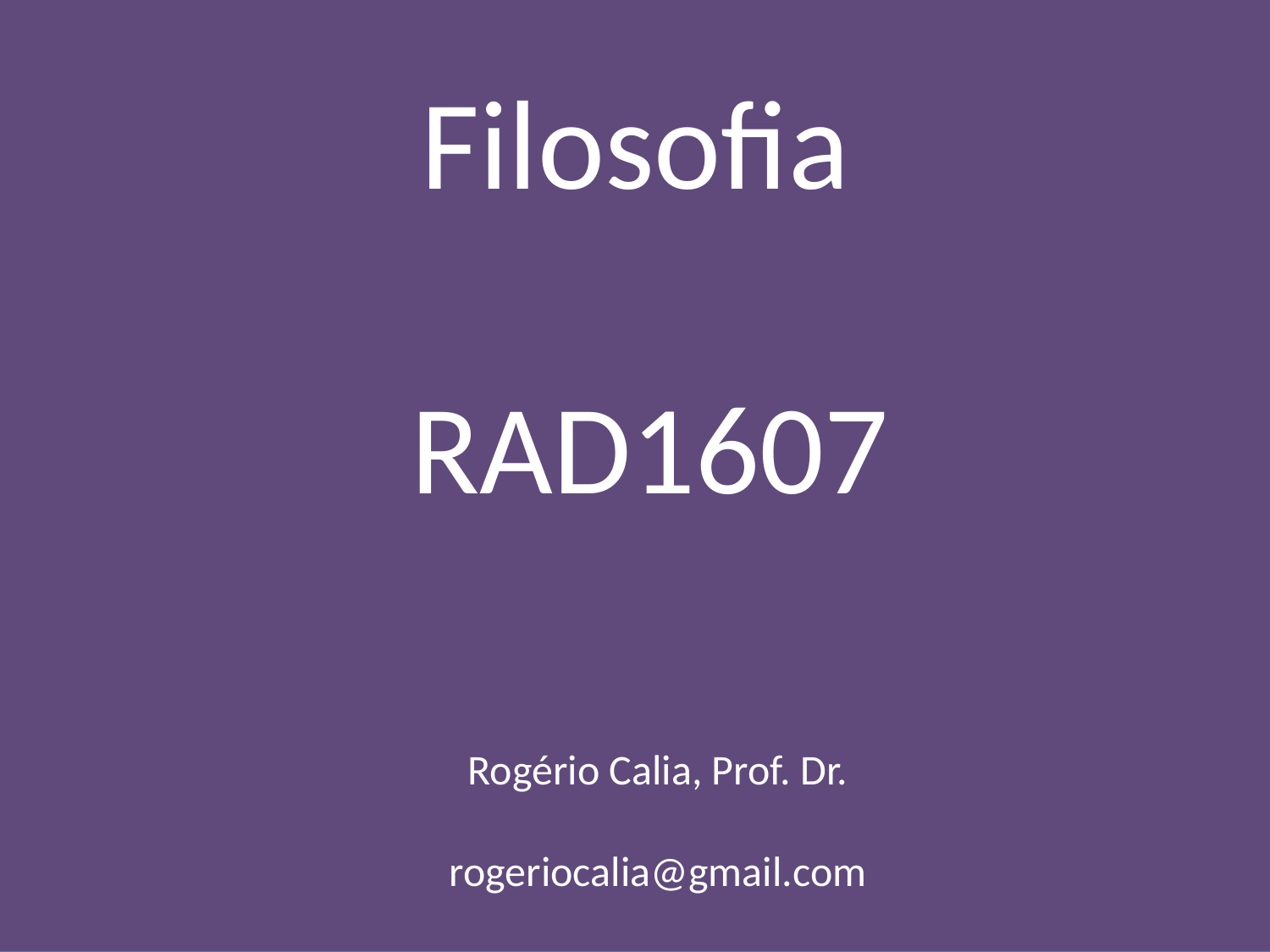

Filosofia

RAD1607

Rogério Calia, Prof. Dr.

rogeriocalia@gmail.com